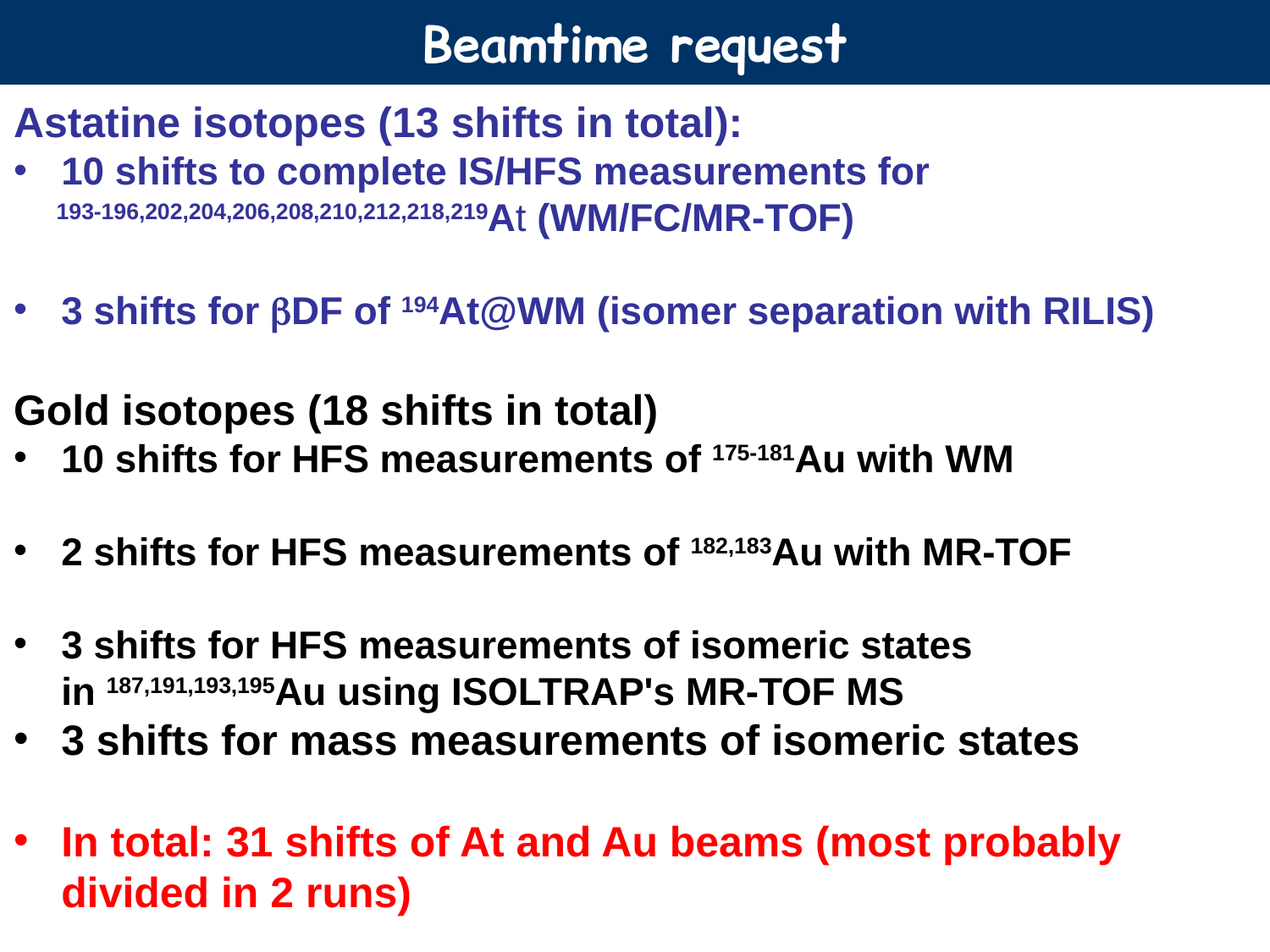

Beamtime request
Astatine isotopes (13 shifts in total):
10 shifts to complete IS/HFS measurements for
       193-196,202,204,206,208,210,212,218,219At (WM/FC/MR-TOF)

3 shifts for βDF of 194At@WM (isomer separation with RILIS)

Gold isotopes (18 shifts in total)
10 shifts for HFS measurements of 175-181Au with WM

2 shifts for HFS measurements of 182,183Au with MR-TOF

3 shifts for HFS measurements of isomeric states in 187,191,193,195Au using ISOLTRAP's MR-TOF MS
3 shifts for mass measurements of isomeric states

In total: 31 shifts of At and Au beams (most probably divided in 2 runs)